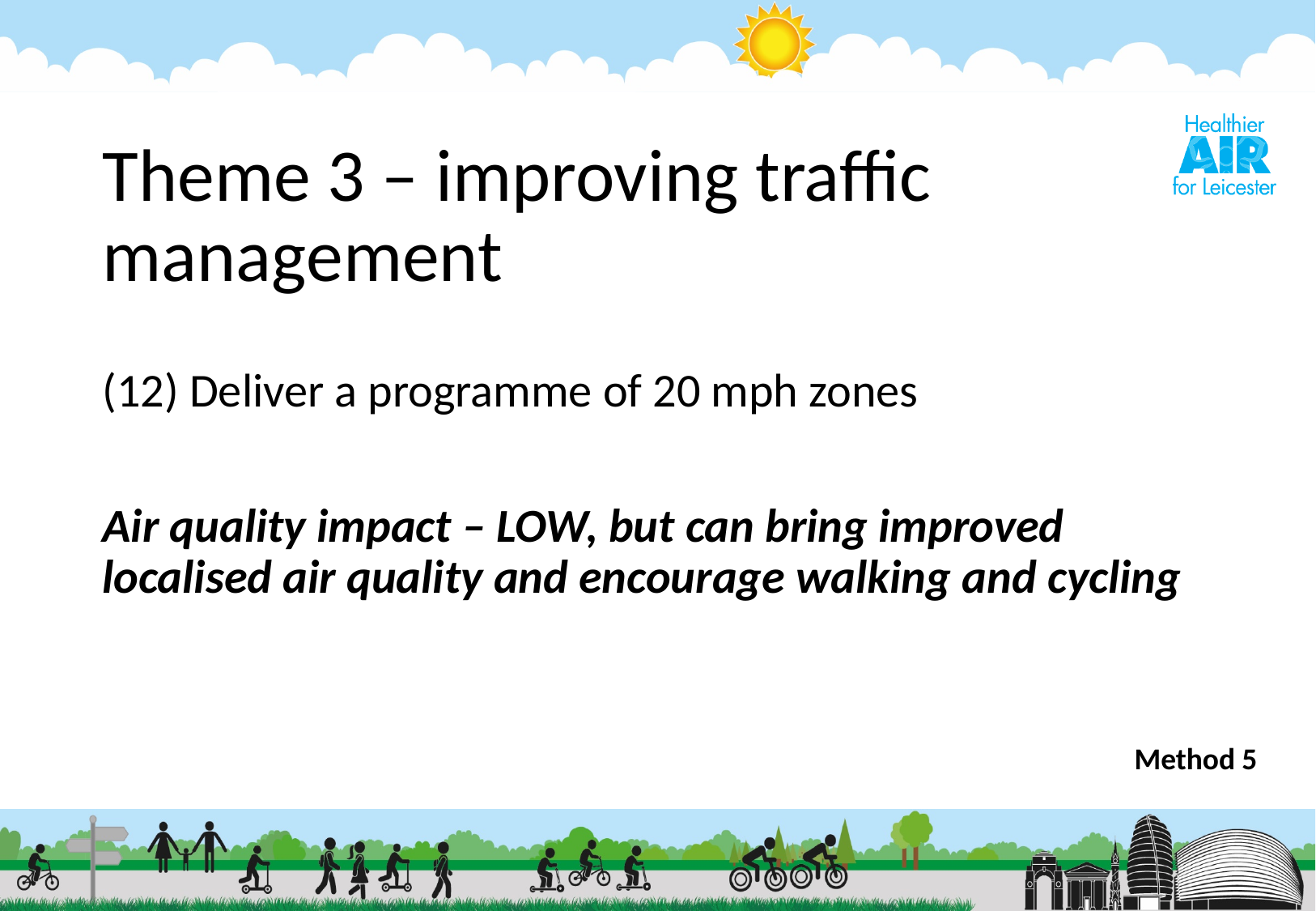

# Theme 3 – improving traffic management
(12) Deliver a programme of 20 mph zones

Air quality impact – LOW, but can bring improved localised air quality and encourage walking and cycling

Method 5